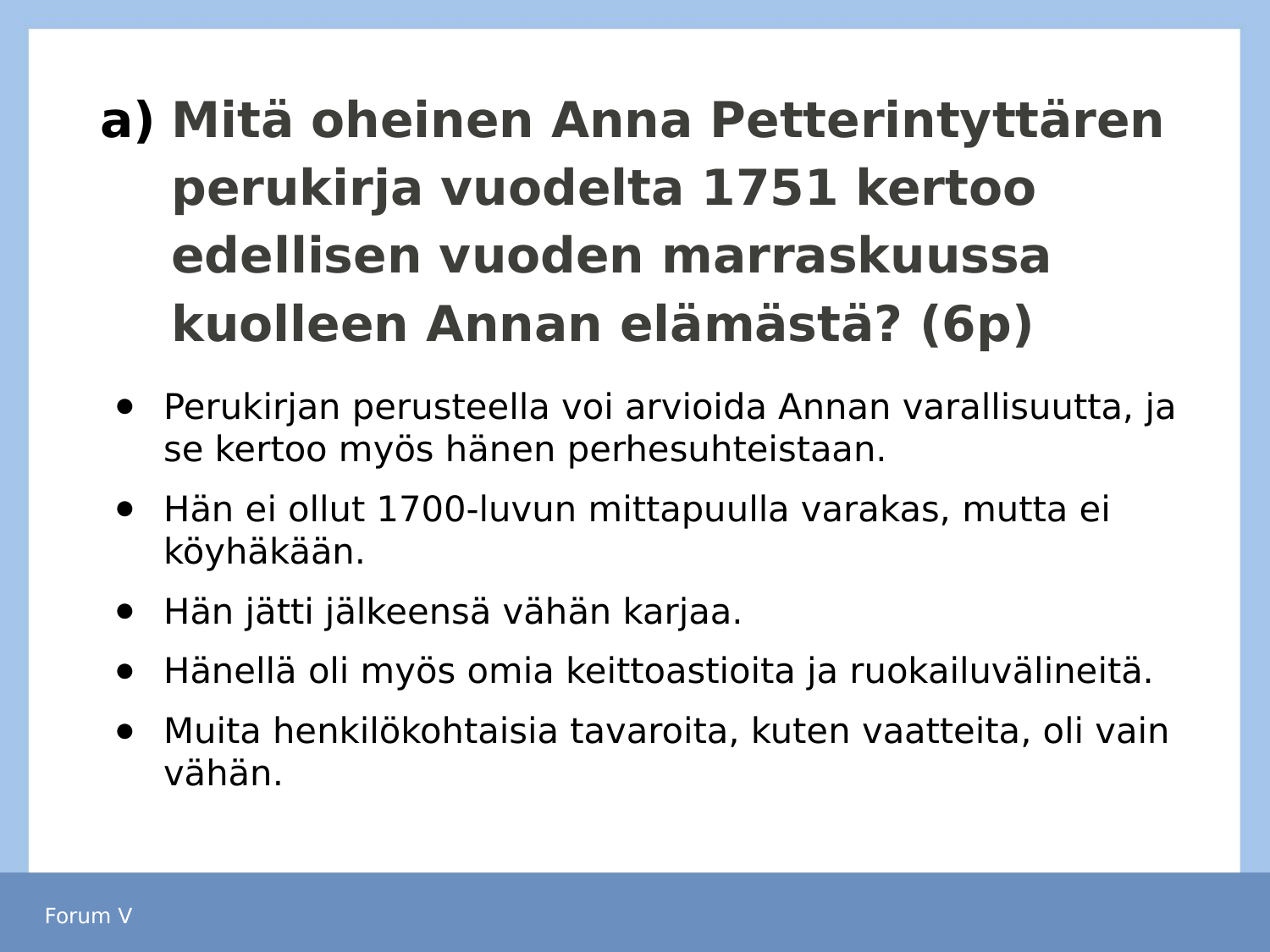

# Mitä oheinen Anna Petterintyttären perukirja vuodelta 1751 kertoo edellisen vuoden marraskuussa kuolleen Annan elämästä? (6p)
Perukirjan perusteella voi arvioida Annan varallisuutta, ja se kertoo myös hänen perhesuhteistaan.
Hän ei ollut 1700-luvun mittapuulla varakas, mutta ei köyhäkään.
Hän jätti jälkeensä vähän karjaa.
Hänellä oli myös omia keittoastioita ja ruokailuvälineitä.
Muita henkilökohtaisia tavaroita, kuten vaatteita, oli vain vähän.